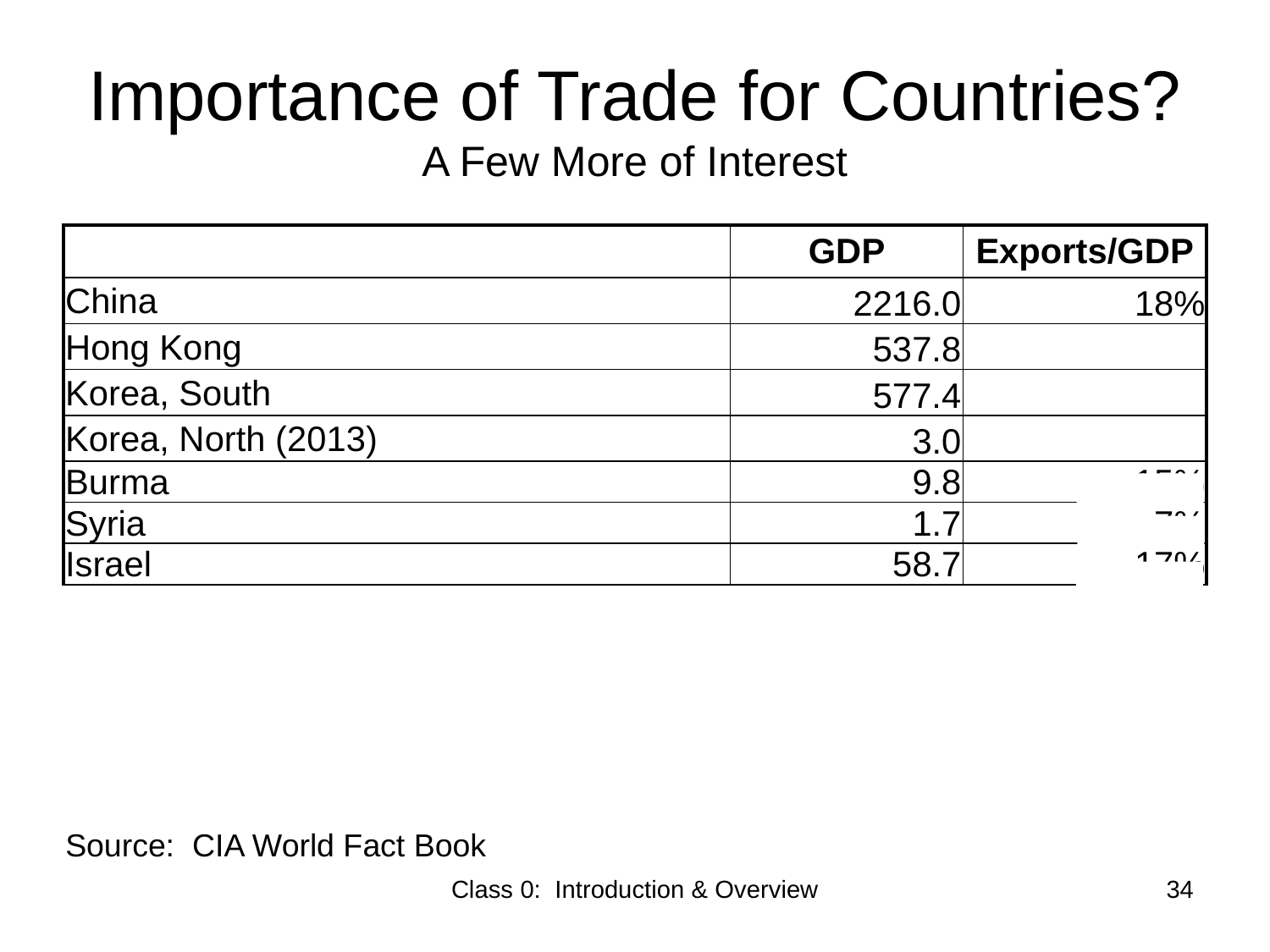

# Importance of Trade for Countries? A Few More of Interest
|  | GDP | Exports/GDP |
| --- | --- | --- |
| China | 2216.0 | 18% |
| Hong Kong | 537.8 | 158% |
| Korea, South | 577.4 | 37% |
| Korea, North (2013) | 3.0 | 11% |
| Burma | 9.8 | 15% |
| Syria | 1.7 | 7% |
| Israel | 58.7 | 17% |

Source:  CIA World Fact Book
Class 0:  Introduction & Overview
34